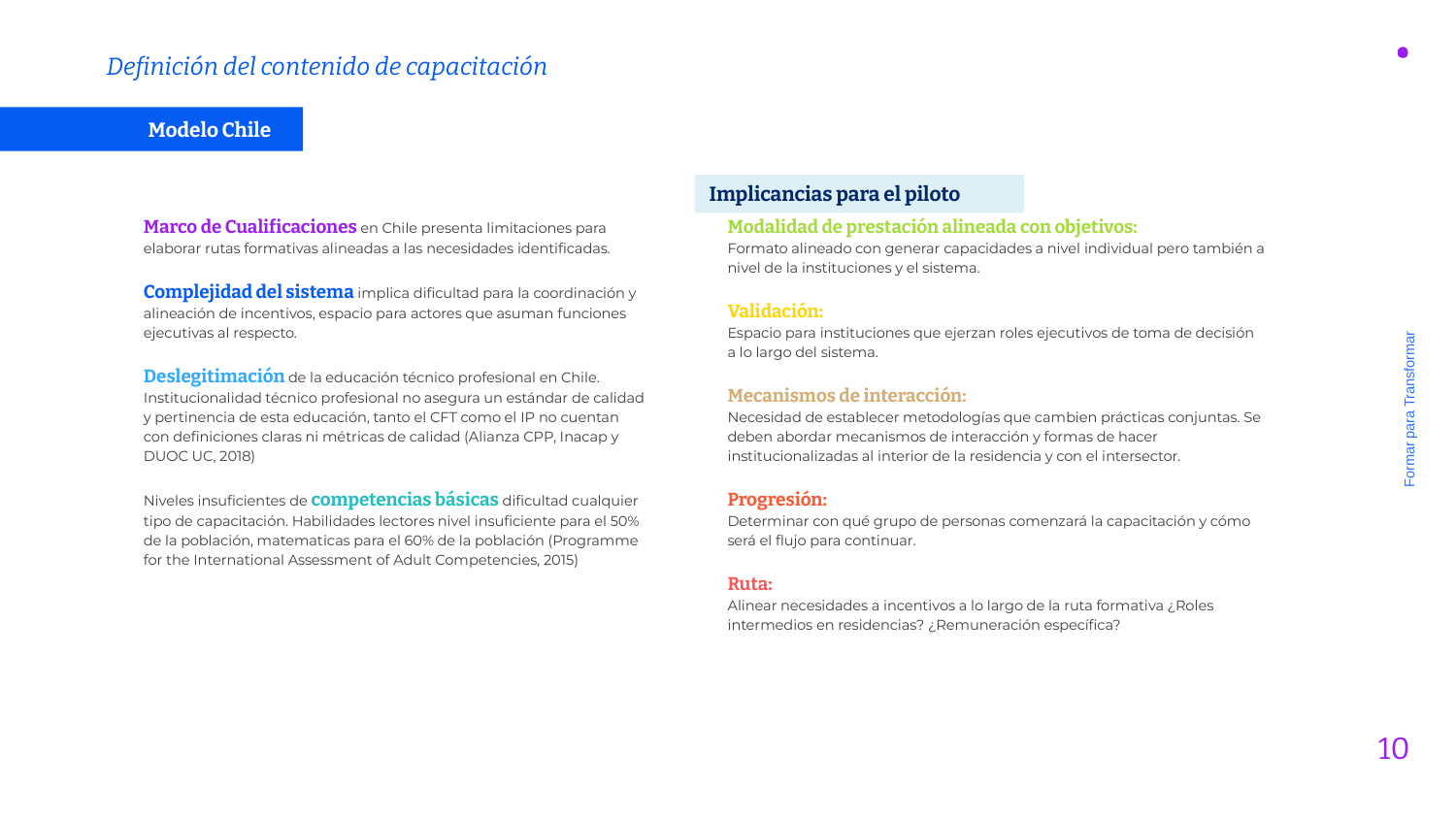

Definición del contenido de capacitación

Modelo Chile
Implicancias para el piloto
Marco de Cualificaciones en Chile presenta limitaciones para elaborar rutas formativas alineadas a las necesidades identificadas.
Complejidad del sistema implica dificultad para la coordinación y alineación de incentivos, espacio para actores que asuman funciones ejecutivas al respecto.
Deslegitimación de la educación técnico profesional en Chile. Institucionalidad técnico profesional no asegura un estándar de calidad y pertinencia de esta educación, tanto el CFT como el IP no cuentan con definiciones claras ni métricas de calidad (Alianza CPP, Inacap y DUOC UC, 2018)
Niveles insuficientes de competencias básicas dificultad cualquier tipo de capacitación. Habilidades lectores nivel insuficiente para el 50% de la población, matematicas para el 60% de la población (Programme for the International Assessment of Adult Competencies, 2015)

Modalidad de prestación alineada con objetivos:
Formato alineado con generar capacidades a nivel individual pero también a nivel de la instituciones y el sistema.
Validación:
Espacio para instituciones que ejerzan roles ejecutivos de toma de decisión a lo largo del sistema.
Mecanismos de interacción:
Necesidad de establecer metodologías que cambien prácticas conjuntas. Se deben abordar mecanismos de interacción y formas de hacer institucionalizadas al interior de la residencia y con el intersector.
Progresión:
Determinar con qué grupo de personas comenzará la capacitación y cómo será el flujo para continuar.
Ruta:
Alinear necesidades a incentivos a lo largo de la ruta formativa ¿Roles intermedios en residencias? ¿Remuneración específica?

Formar para Transformar
10